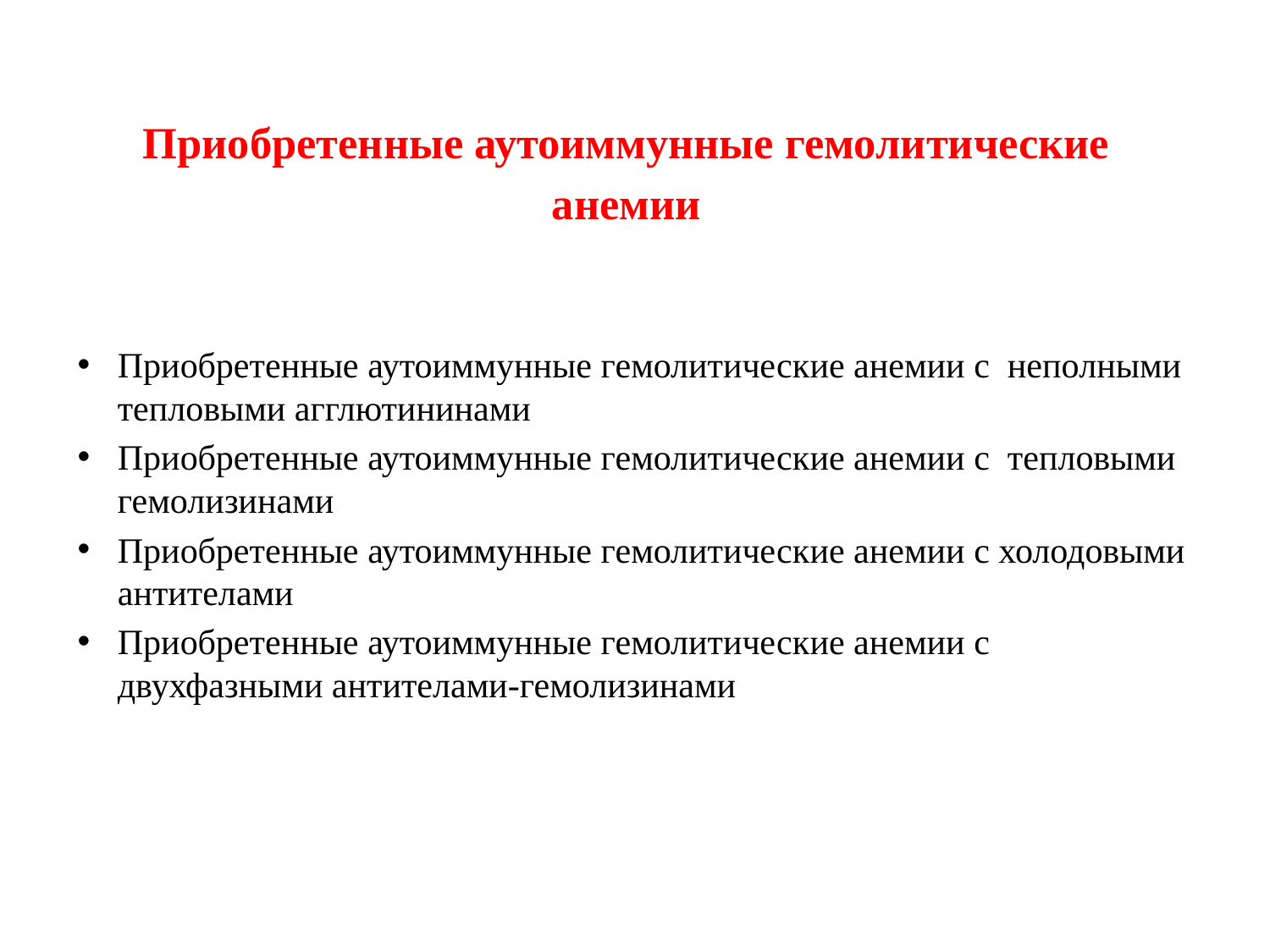

# Приобретенные аутоиммунные гемолитические анемии
Приобретенные аутоиммунные гемолитические анемии с  неполными
тепловыми агглютининами
Приобретенные аутоиммунные гемолитические анемии с  тепловыми гемолизинами
Приобретенные аутоиммунные гемолитические анемии с холодовыми антителами
Приобретенные аутоиммунные гемолитические анемии с двухфазными антителами-гемолизинами